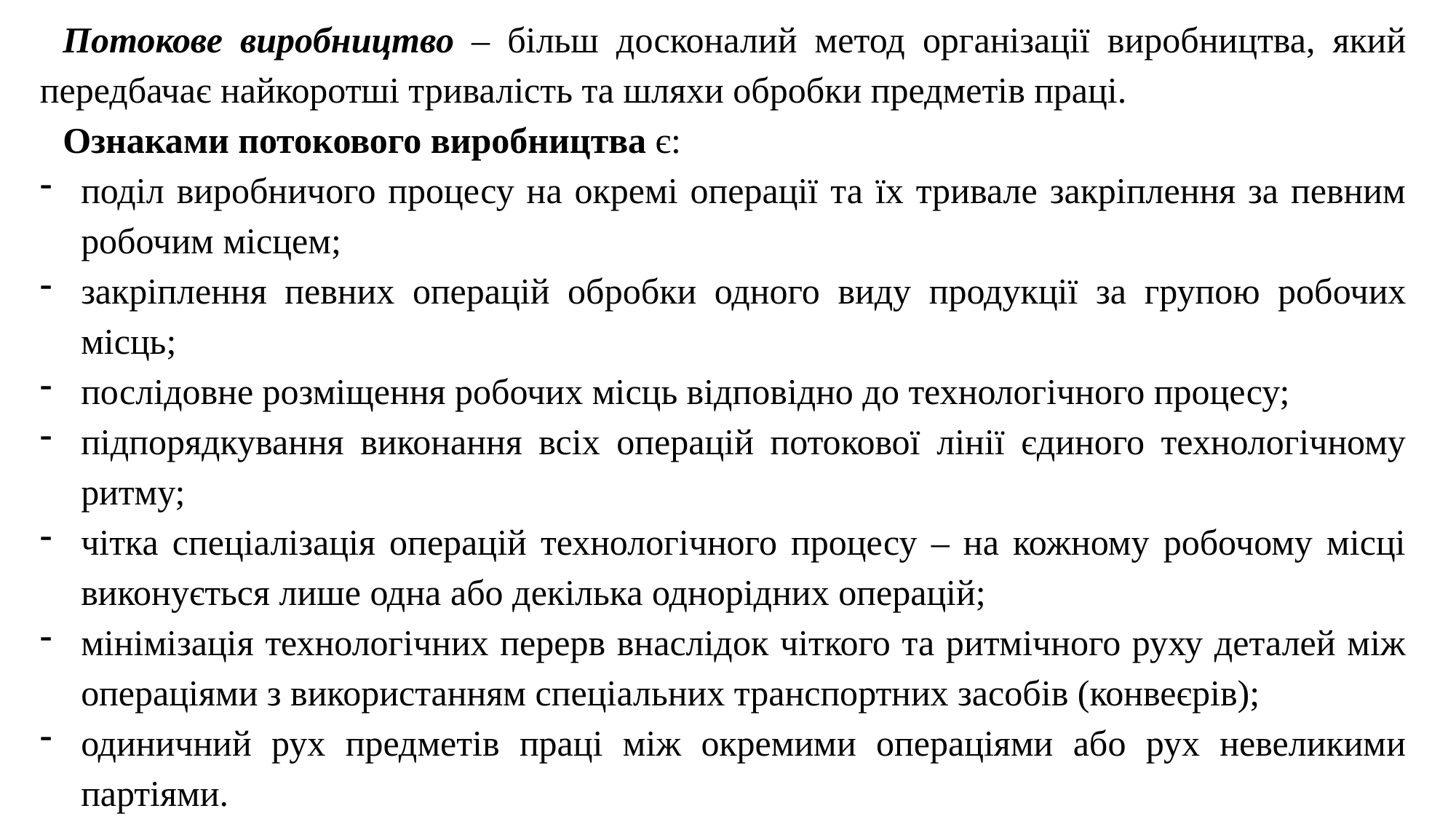

Потокове виробництво – більш досконалий метод організації виробництва, який передбачає найкоротші тривалість та шляхи обробки предметів праці.
Ознаками потокового виробництва є:
поділ виробничого процесу на окремі операції та їх тривале закріплення за певним робочим місцем;
закріплення певних операцій обробки одного виду продукції за групою робочих місць;
послідовне розміщення робочих місць відповідно до технологічного процесу;
підпорядкування виконання всіх операцій потокової лінії єдиного технологічному ритму;
чітка спеціалізація операцій технологічного процесу – на кожному робочому місці виконується лише одна або декілька однорідних операцій;
мінімізація технологічних перерв внаслідок чіткого та ритмічного руху деталей між операціями з використанням спеціальних транспортних засобів (конвеєрів);
одиничний рух предметів праці між окремими операціями або рух невеликими партіями.